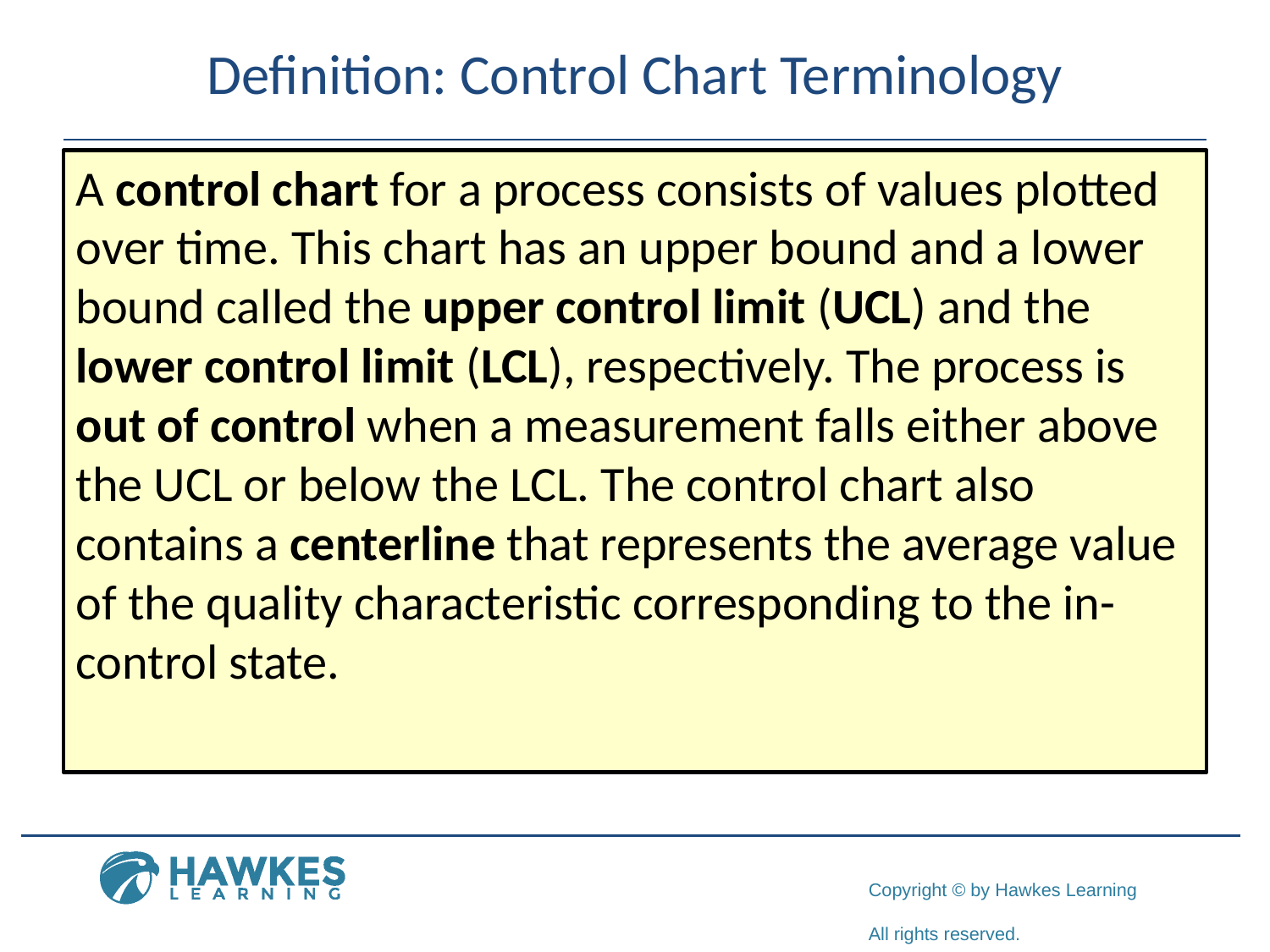

# Definition: Control Chart Terminology
A control chart for a process consists of values plotted over time. This chart has an upper bound and a lower bound called the upper control limit (UCL) and the lower control limit (LCL), respectively. The process is out of control when a measurement falls either above the UCL or below the LCL. The control chart also contains a centerline that represents the average value of the quality characteristic corresponding to the in-control state.